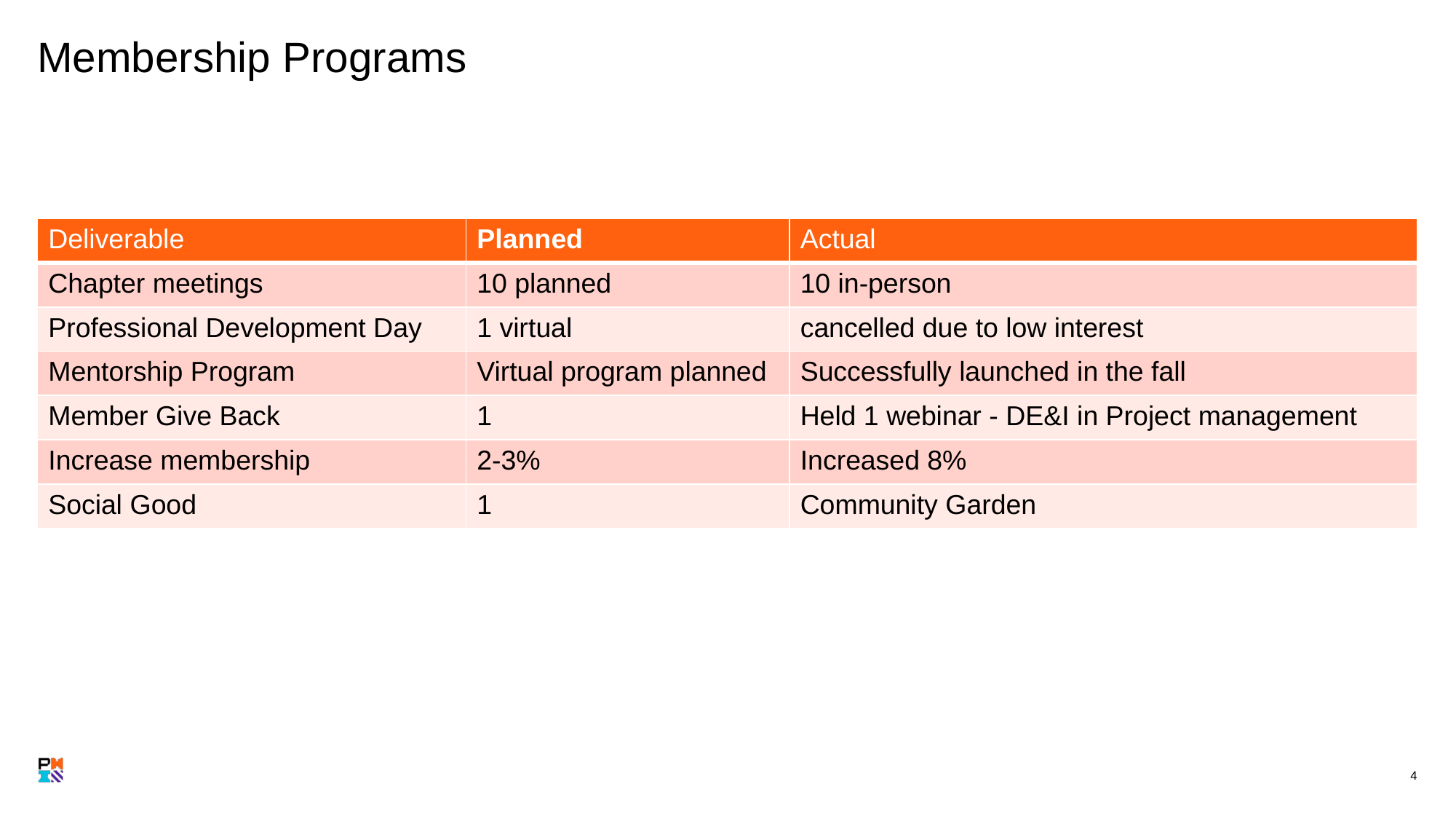

# Membership Programs
| Deliverable | Planned | Actual |
| --- | --- | --- |
| Chapter meetings | 10 planned | 10 in-person |
| Professional Development Day | 1 virtual | cancelled due to low interest |
| Mentorship Program | Virtual program planned | Successfully launched in the fall |
| Member Give Back | 1 | Held 1 webinar - DE&I in Project management |
| Increase membership | 2-3% | Increased 8% |
| Social Good | 1 | Community Garden |
4